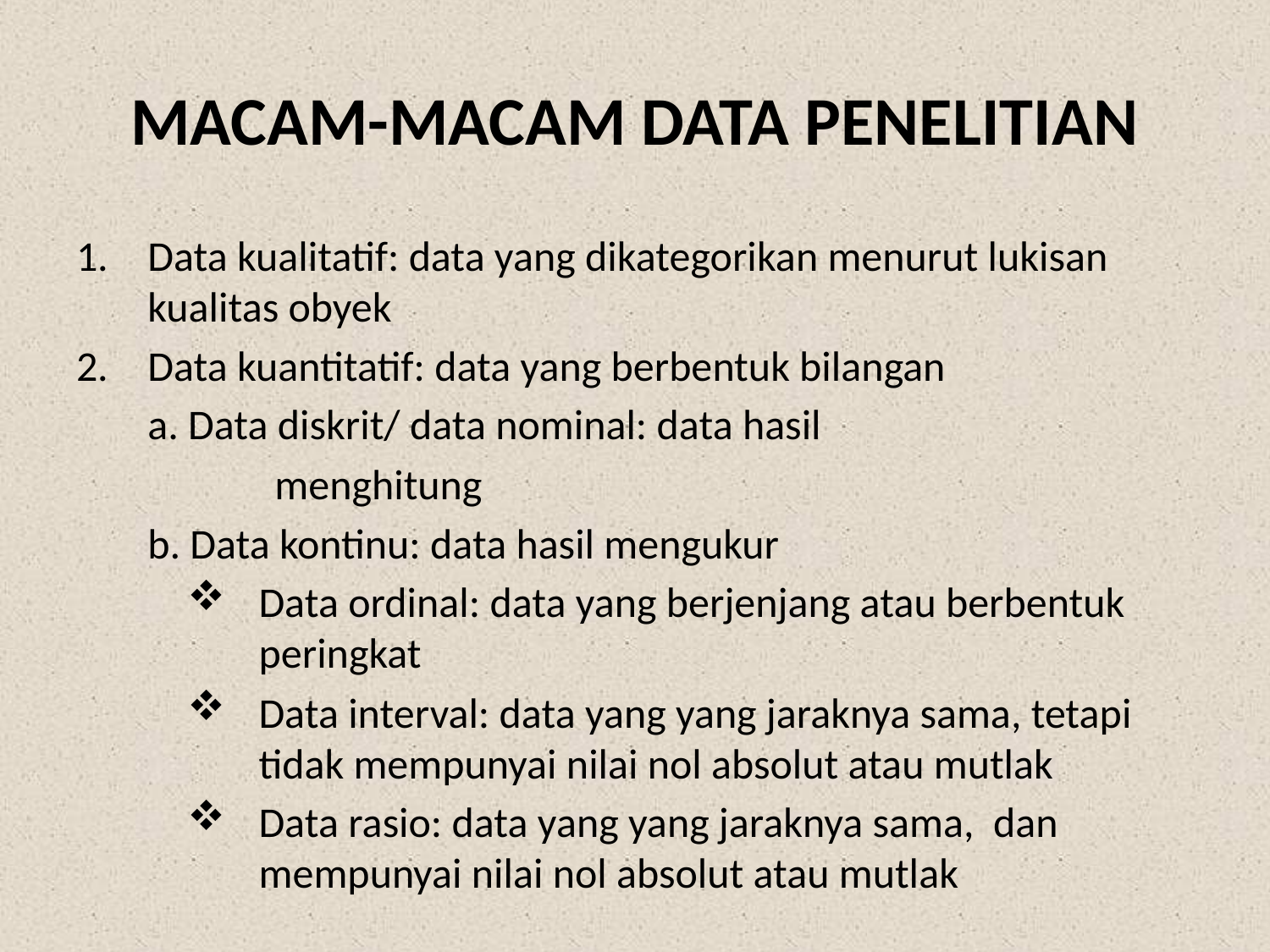

# MACAM-MACAM DATA PENELITIAN
Data kualitatif: data yang dikategorikan menurut lukisan kualitas obyek
Data kuantitatif: data yang berbentuk bilangan
	a. Data diskrit/ data nominal: data hasil
		menghitung
	b. Data kontinu: data hasil mengukur
Data ordinal: data yang berjenjang atau berbentuk peringkat
Data interval: data yang yang jaraknya sama, tetapi tidak mempunyai nilai nol absolut atau mutlak
Data rasio: data yang yang jaraknya sama,  dan mempunyai nilai nol absolut atau mutlak